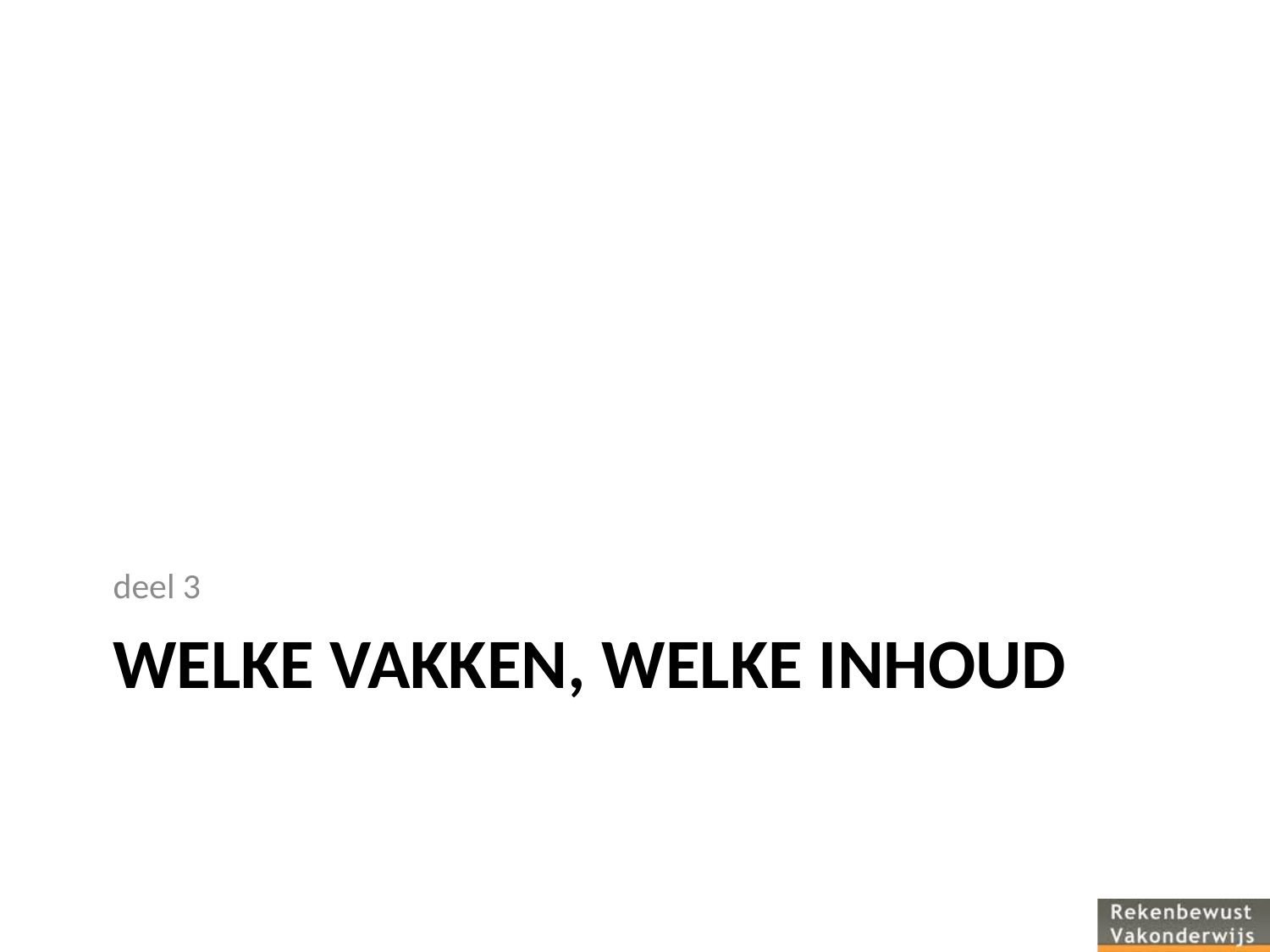

deel 3
# welke vakken, welke inhoud